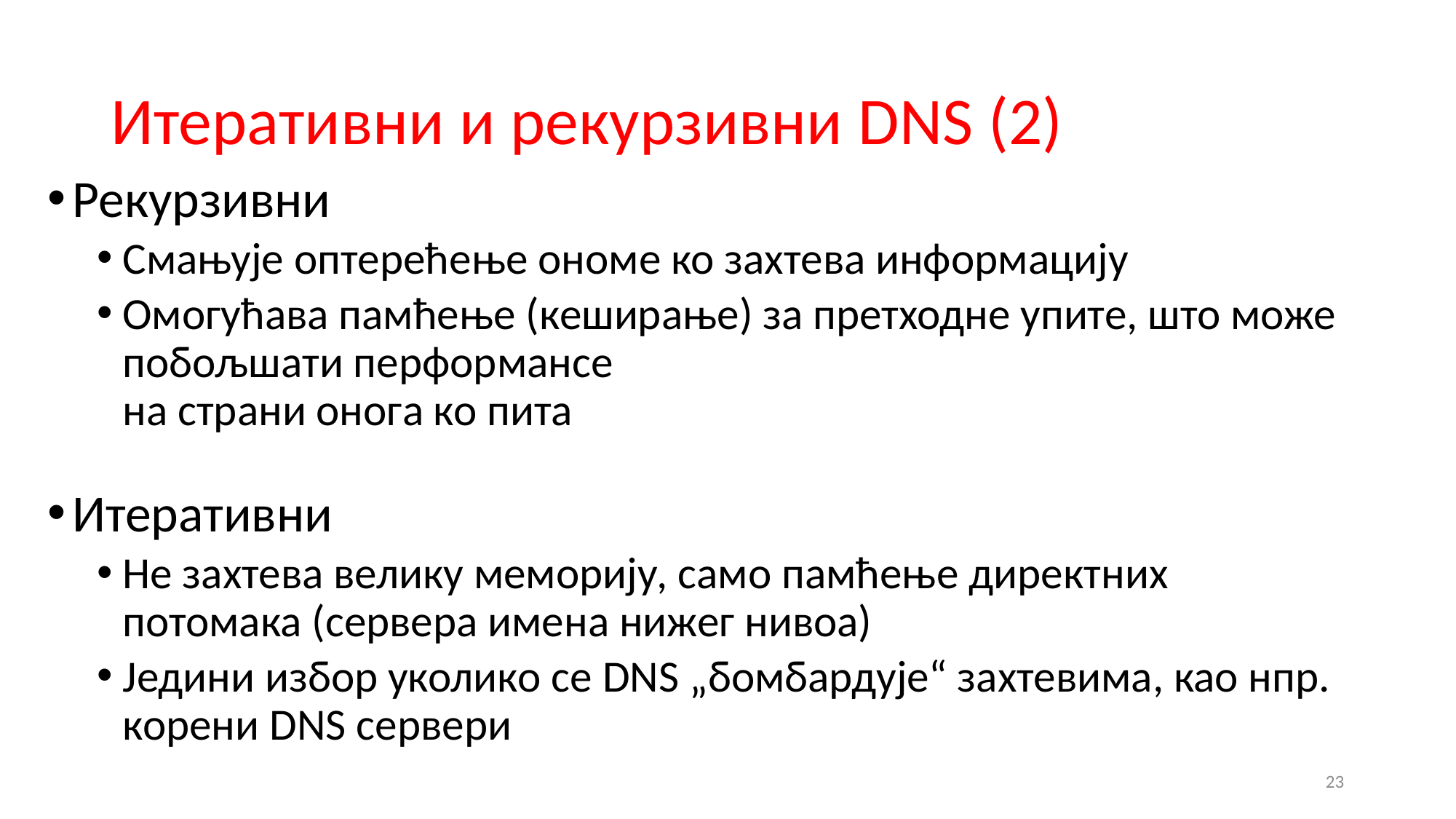

# Итеративни и рекурзивни DNS (2)
Рекурзивни
Смањује оптерећење ономе ко захтева информацију
Омогућава памћење (кеширање) за претходне упите, што може побољшати перформансе
на страни онога ко пита

Итеративни
Не захтева велику меморију, само памћење директних потомака (сервера имена нижег нивоа)
Једини избор уколико се DNS „бомбардује“ захтевима, као нпр. корени DNS сервери
23